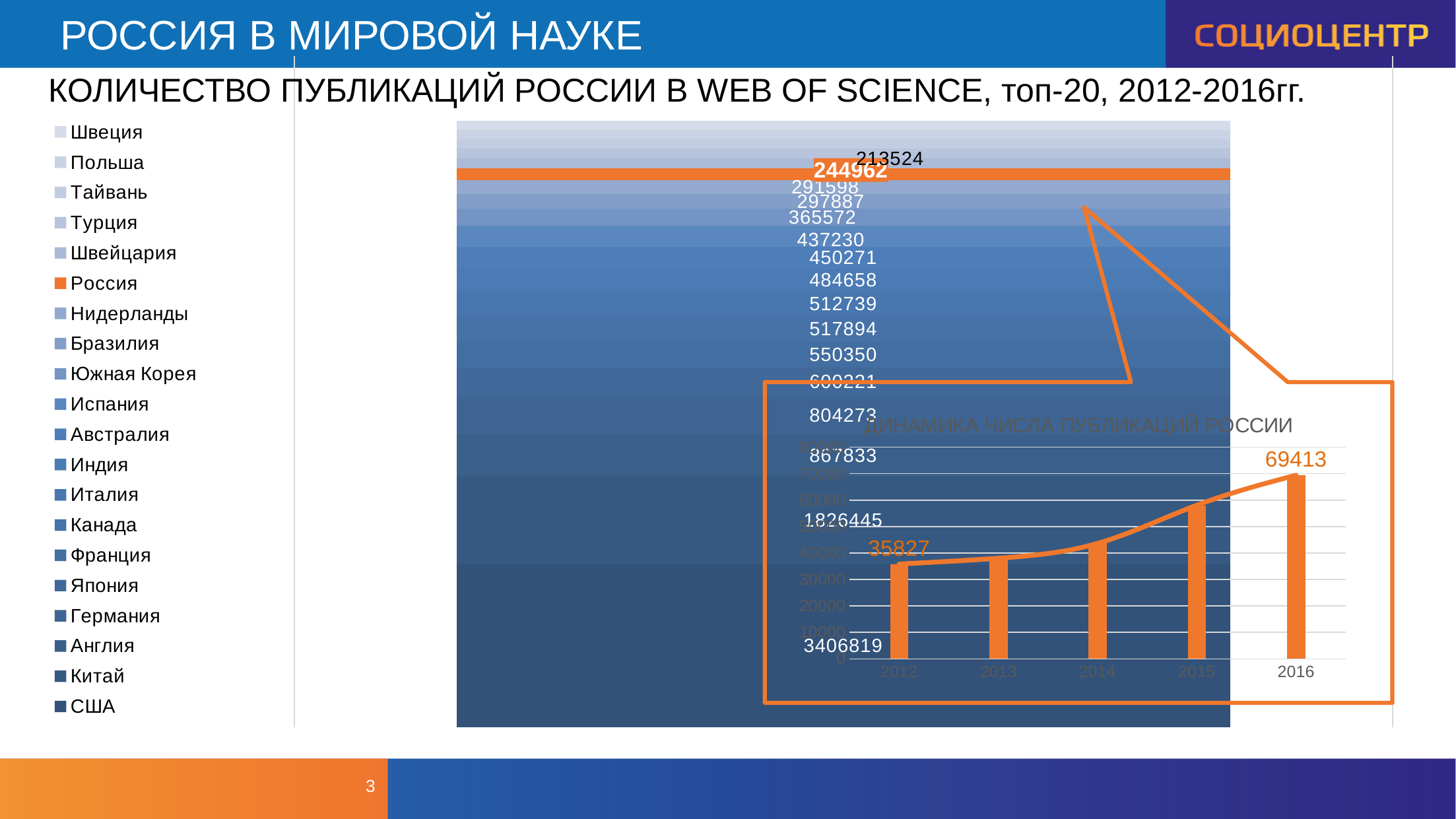

# РОССИЯ В МИРОВОЙ НАУКЕ

### Chart

| Category | США | Китай | Англия | Германия | Япония | Франция | Канада | Италия | Индия | Австралия | Испания | Южная Корея | Бразилия | Нидерланды | Россия | Швейцария | Турция | Тайвань | Польша | Швеция |
|---|---|---|---|---|---|---|---|---|---|---|---|---|---|---|---|---|---|---|---|---|
| Publications | 3406819.0 | 1826445.0 | 867833.0 | 804273.0 | 600221.0 | 550350.0 | 517894.0 | 512739.0 | 484658.0 | 450271.0 | 437230.0 | 365572.0 | 297887.0 | 291598.0 | 244962.0 | 213524.0 | 209141.0 | 193071.0 | 189286.0 | 187033.0 |
КОЛИЧЕСТВО ПУБЛИКАЦИЙ РОССИИ В WEB OF SCIENCE, топ-20, 2012-2016гг.

### Chart: ДИНАМИКА ЧИСЛА ПУБЛИКАЦИЙ РОССИИ

| Category | Столбец2 | Столбец3 |
|---|---|---|
| 2012 | 35827.0 | 35827.0 |
| 2013 | 38023.0 | 38023.0 |
| 2014 | 43633.0 | 43633.0 |
| 2015 | 58066.0 | 58066.0 |
| 2016 | 69413.0 | 69413.0 |
3